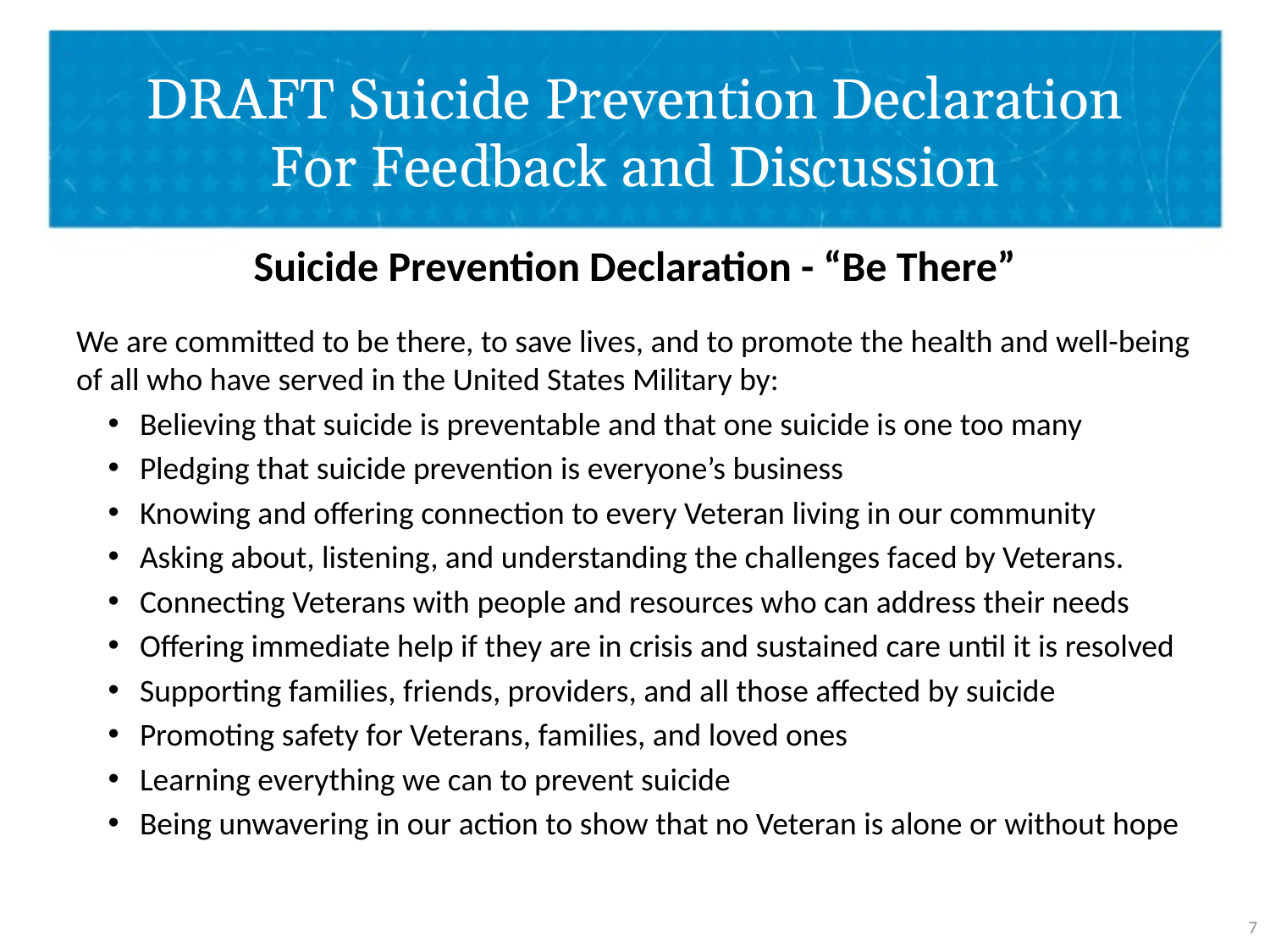

# Draft Suicide Prevention Declaration For Feedback and Discussion
Suicide Prevention Declaration - “Be There”

We are committed to be there, to save lives, and to promote the health and well-being of all who have served in the United States Military by:
Believing that suicide is preventable and that one suicide is one too many
Pledging that suicide prevention is everyone’s business
Knowing and offering connection to every Veteran living in our community
Asking about, listening, and understanding the challenges faced by Veterans.
Connecting Veterans with people and resources who can address their needs
Offering immediate help if they are in crisis and sustained care until it is resolved
Supporting families, friends, providers, and all those affected by suicide
Promoting safety for Veterans, families, and loved ones
Learning everything we can to prevent suicide
Being unwavering in our action to show that no Veteran is alone or without hope